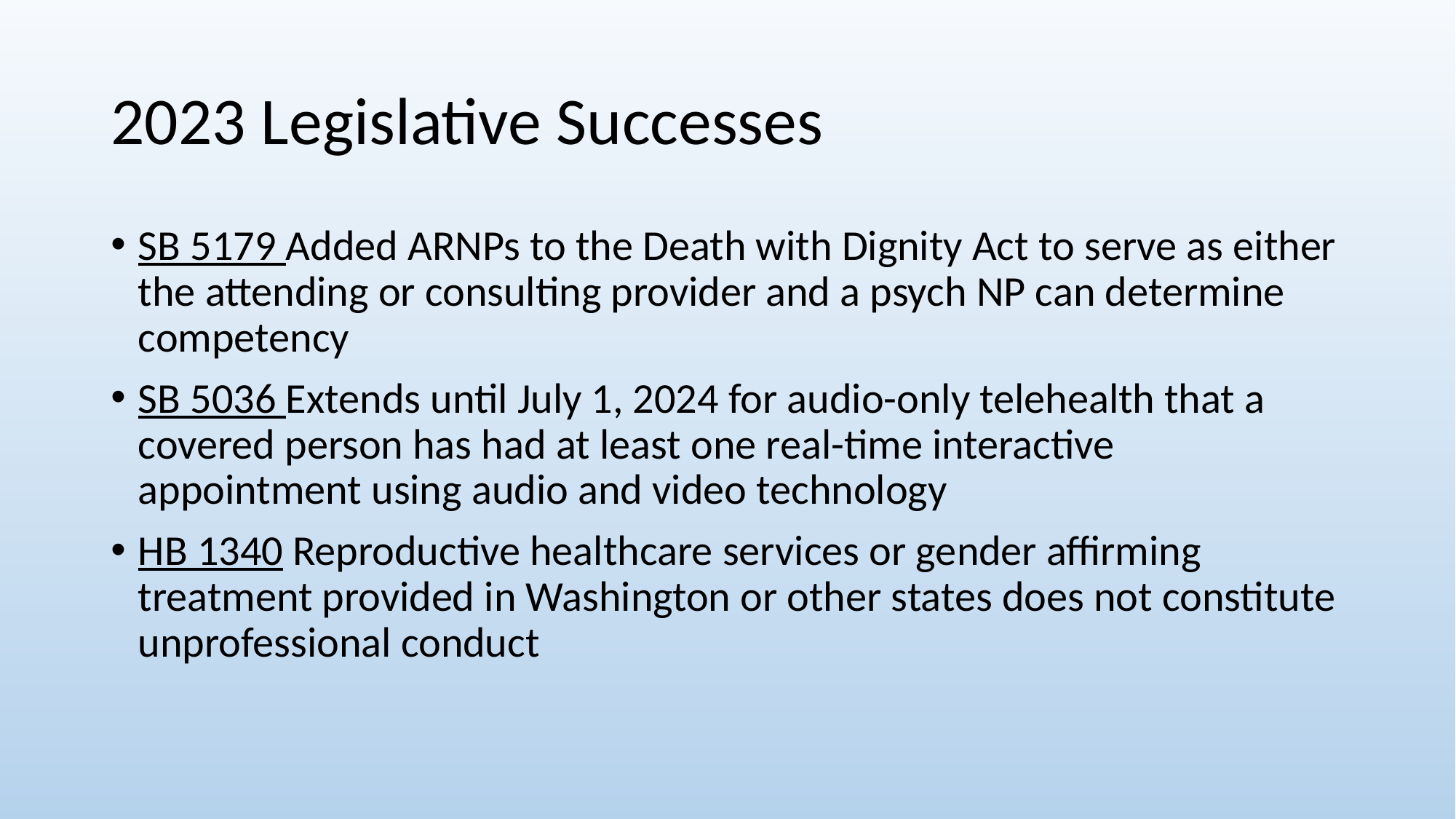

# 2023 Legislative Successes
SB 5179 Added ARNPs to the Death with Dignity Act to serve as either the attending or consulting provider and a psych NP can determine competency
SB 5036 Extends until July 1, 2024 for audio-only telehealth that a covered person has had at least one real-time interactive appointment using audio and video technology
HB 1340 Reproductive healthcare services or gender affirming treatment provided in Washington or other states does not constitute unprofessional conduct